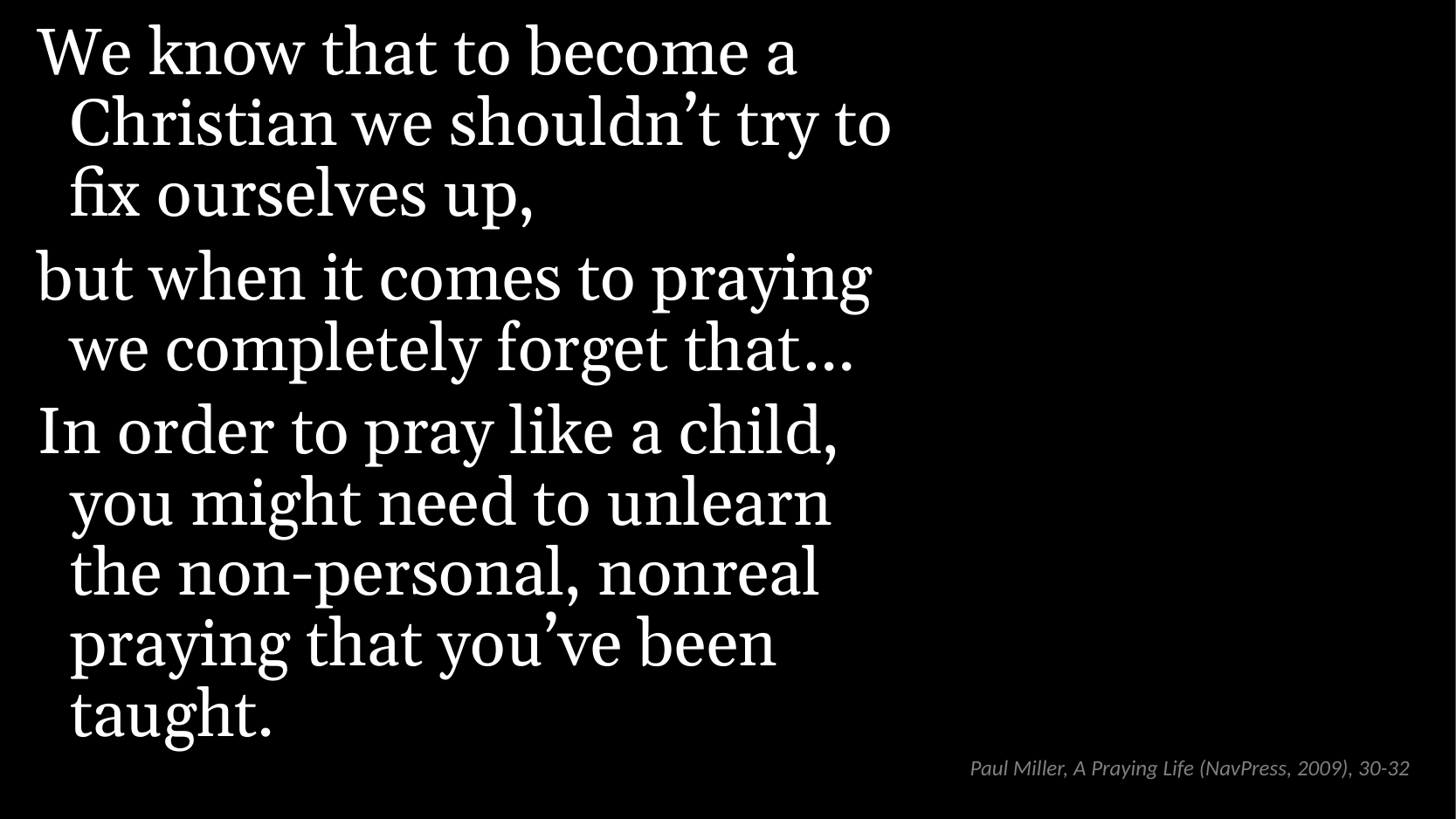

We know that to become a Christian we shouldn’t try to fix ourselves up,
but when it comes to praying we completely forget that…
In order to pray like a child, you might need to unlearn the non-personal, nonreal praying that you’ve been taught.
# Paul Miller, A Praying Life (NavPress, 2009), 30-32